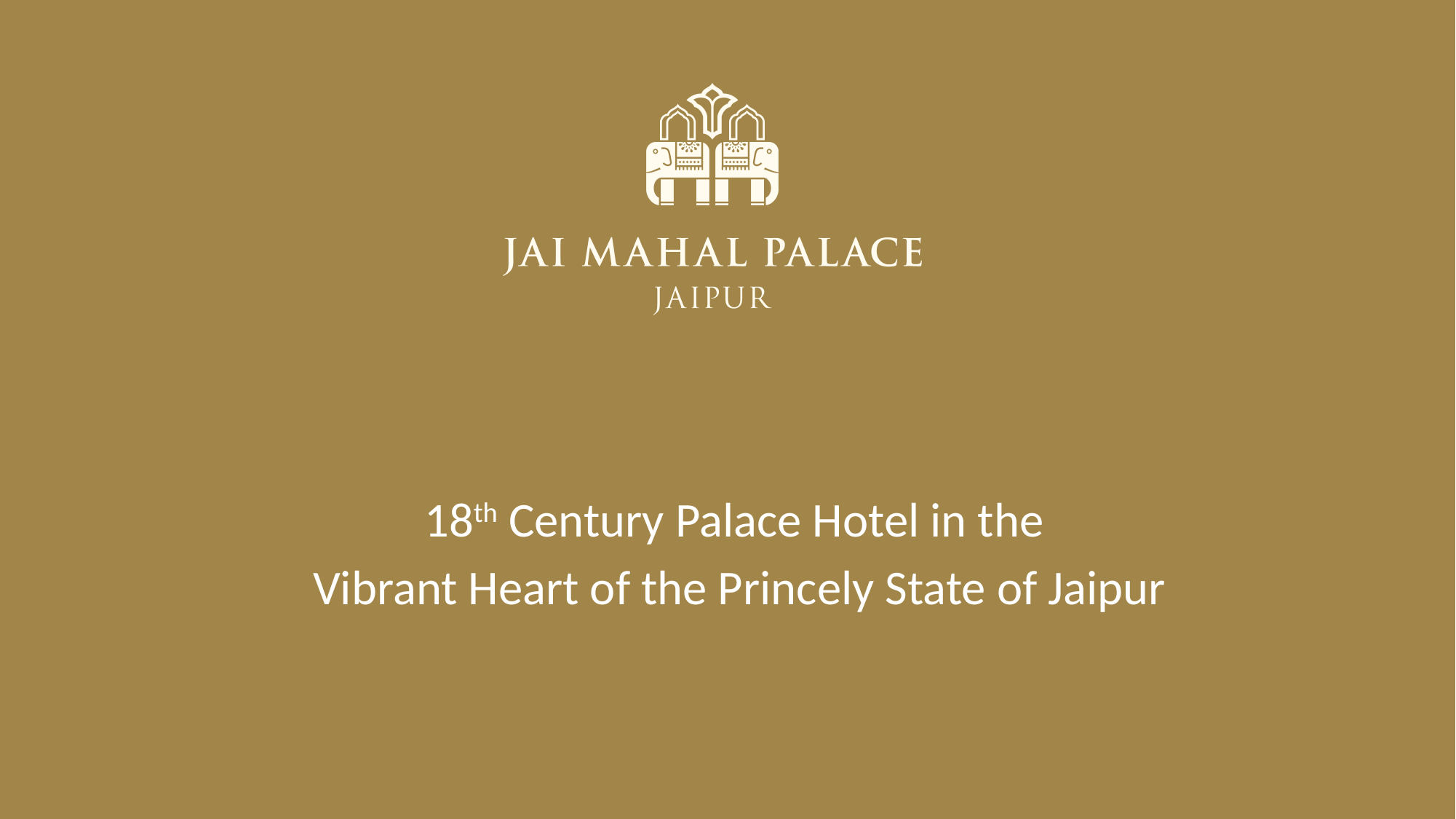

18th Century Palace Hotel in the
Vibrant Heart of the Princely State of Jaipur